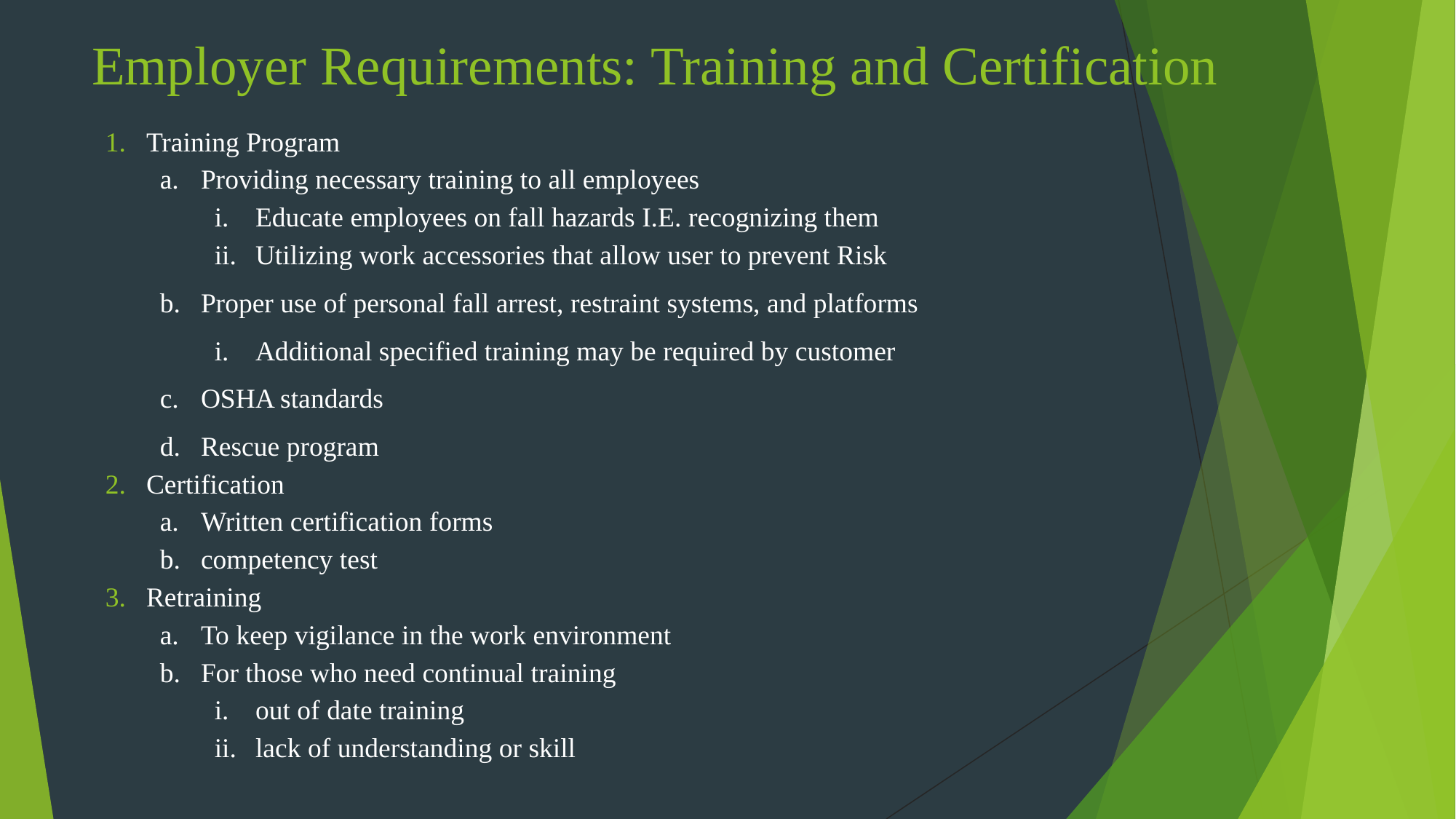

# Employer Requirements: Training and Certification

Training Program
Providing necessary training to all employees
Educate employees on fall hazards I.E. recognizing them
Utilizing work accessories that allow user to prevent Risk
Proper use of personal fall arrest, restraint systems, and platforms
Additional specified training may be required by customer
OSHA standards
Rescue program
Certification
Written certification forms
competency test
Retraining
To keep vigilance in the work environment
For those who need continual training
out of date training
lack of understanding or skill